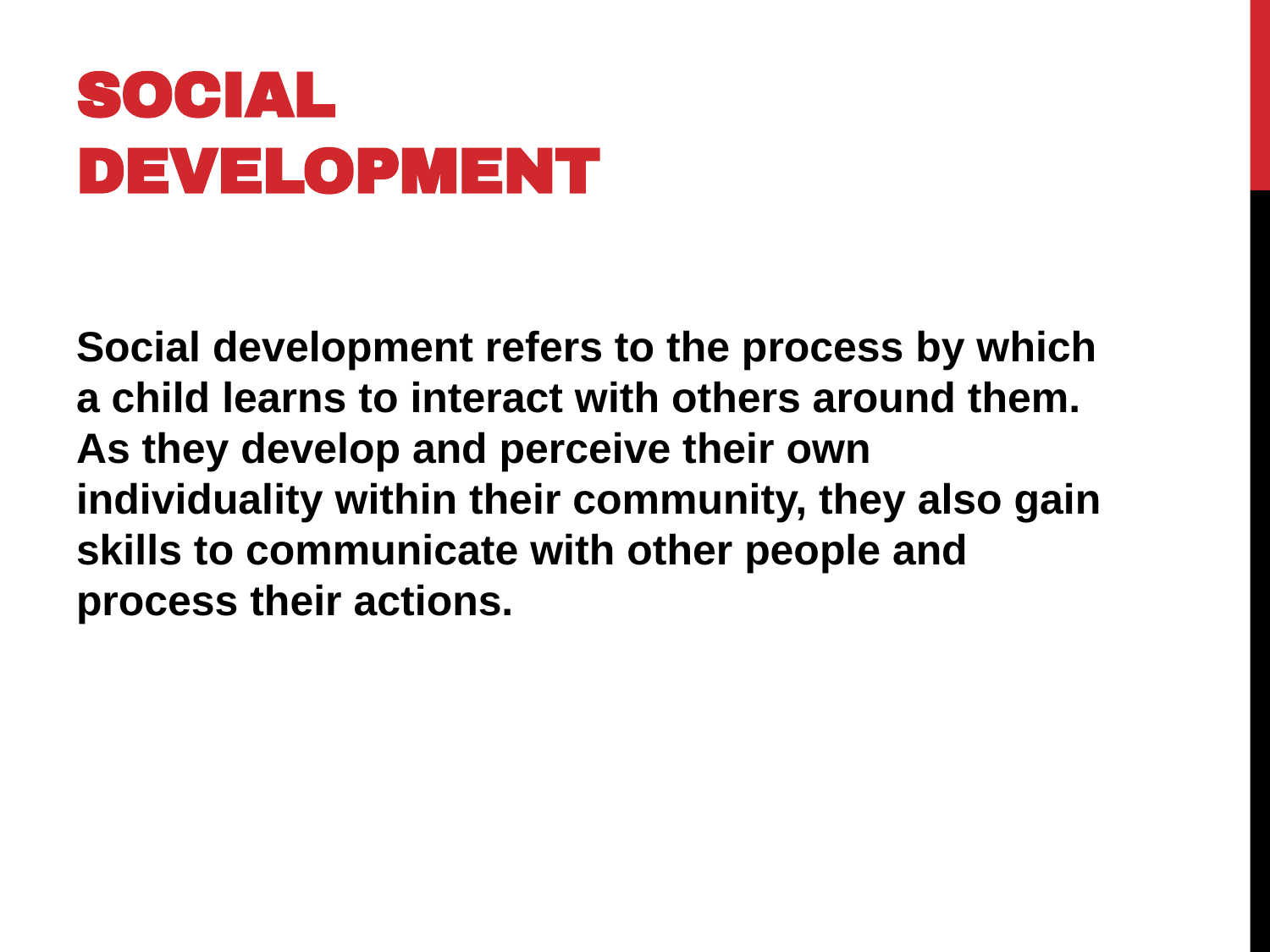

# Social development

Social development refers to the process by which a child learns to interact with others around them. As they develop and perceive their own individuality within their community, they also gain skills to communicate with other people and process their actions.